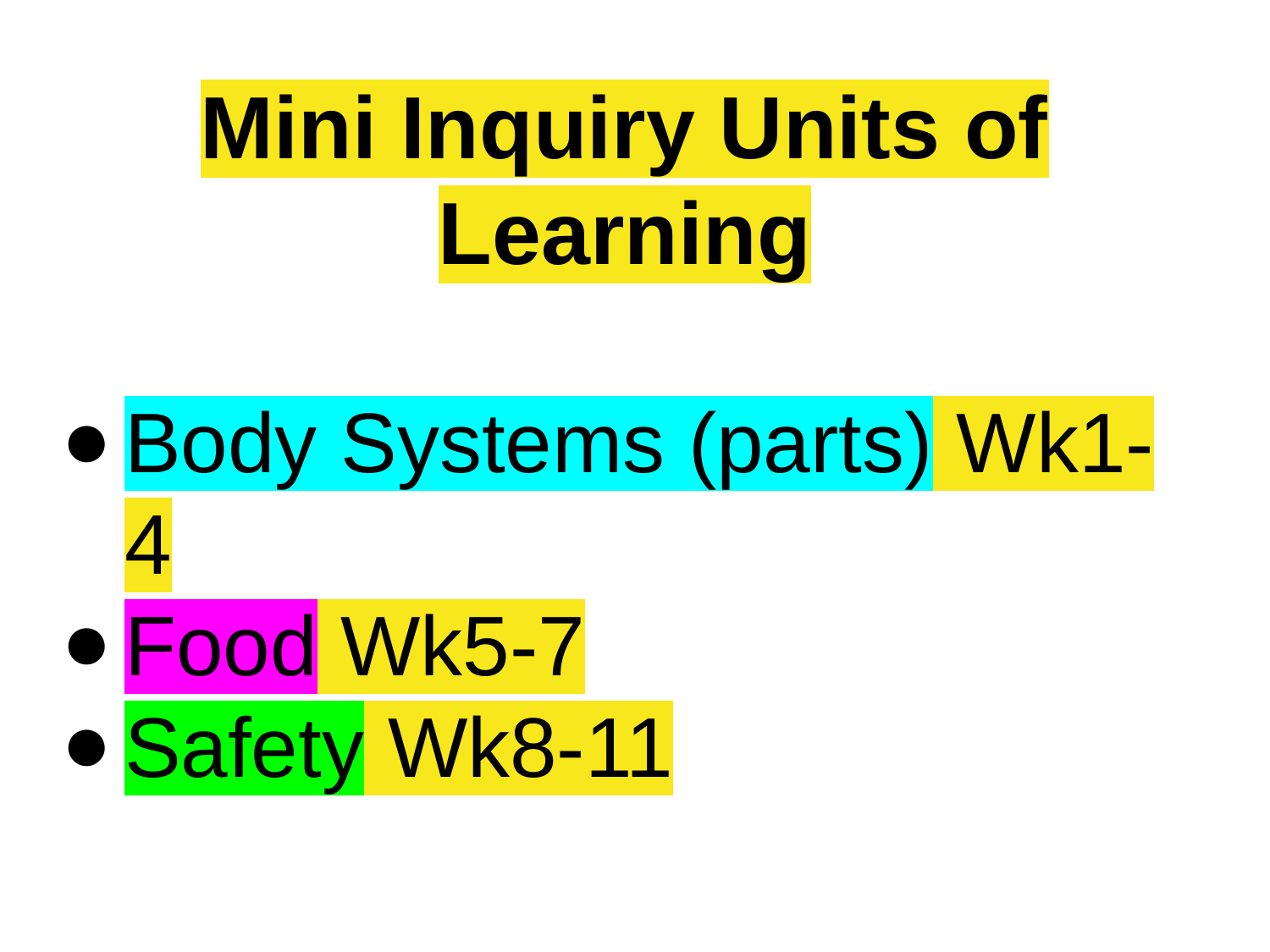

# Mini Inquiry Units of Learning

Body Systems (parts) Wk1-4
Food Wk5-7
Safety Wk8-11